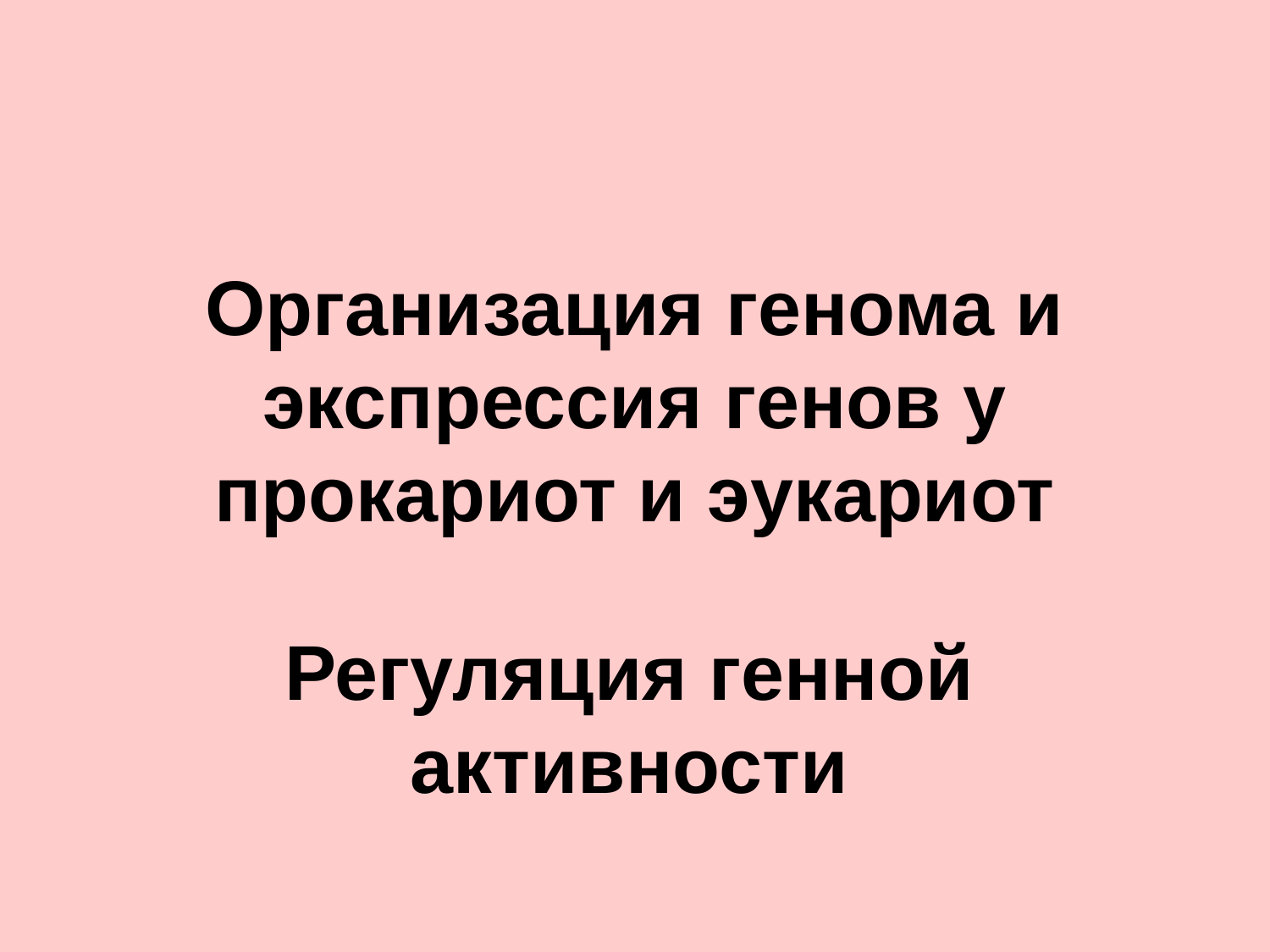

# Организация генома и экспрессия генов у прокариот и эукариот
Регуляция генной активности